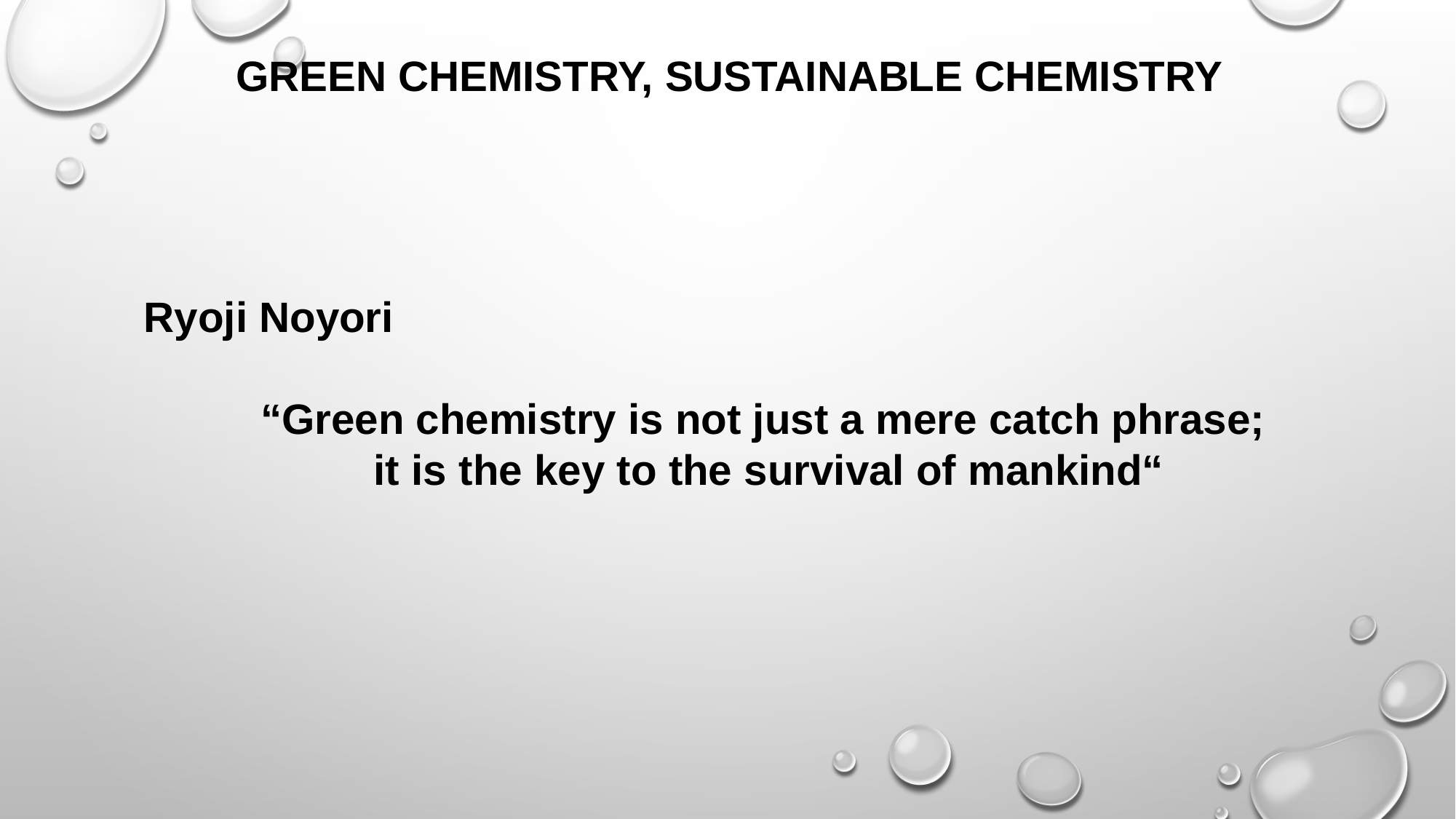

GREEN CHEMISTRY, SUSTAINABLE CHEMISTRY
Ryoji Noyori

“Green chemistry is not just a mere catch phrase;
it is the key to the survival of mankind“